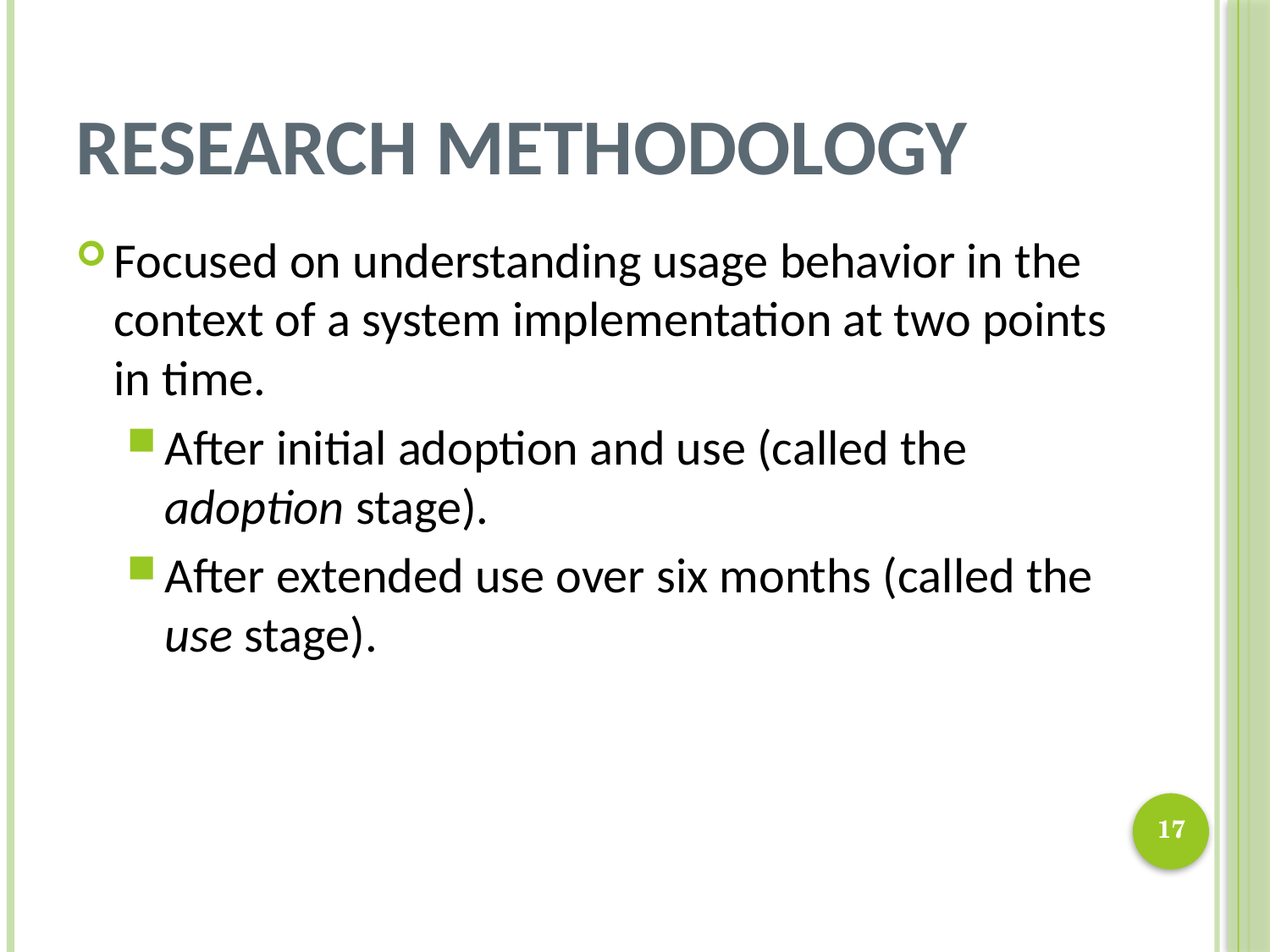

# Research Methodology
Focused on understanding usage behavior in the context of a system implementation at two points in time.
After initial adoption and use (called the adoption stage).
After extended use over six months (called the use stage).
17